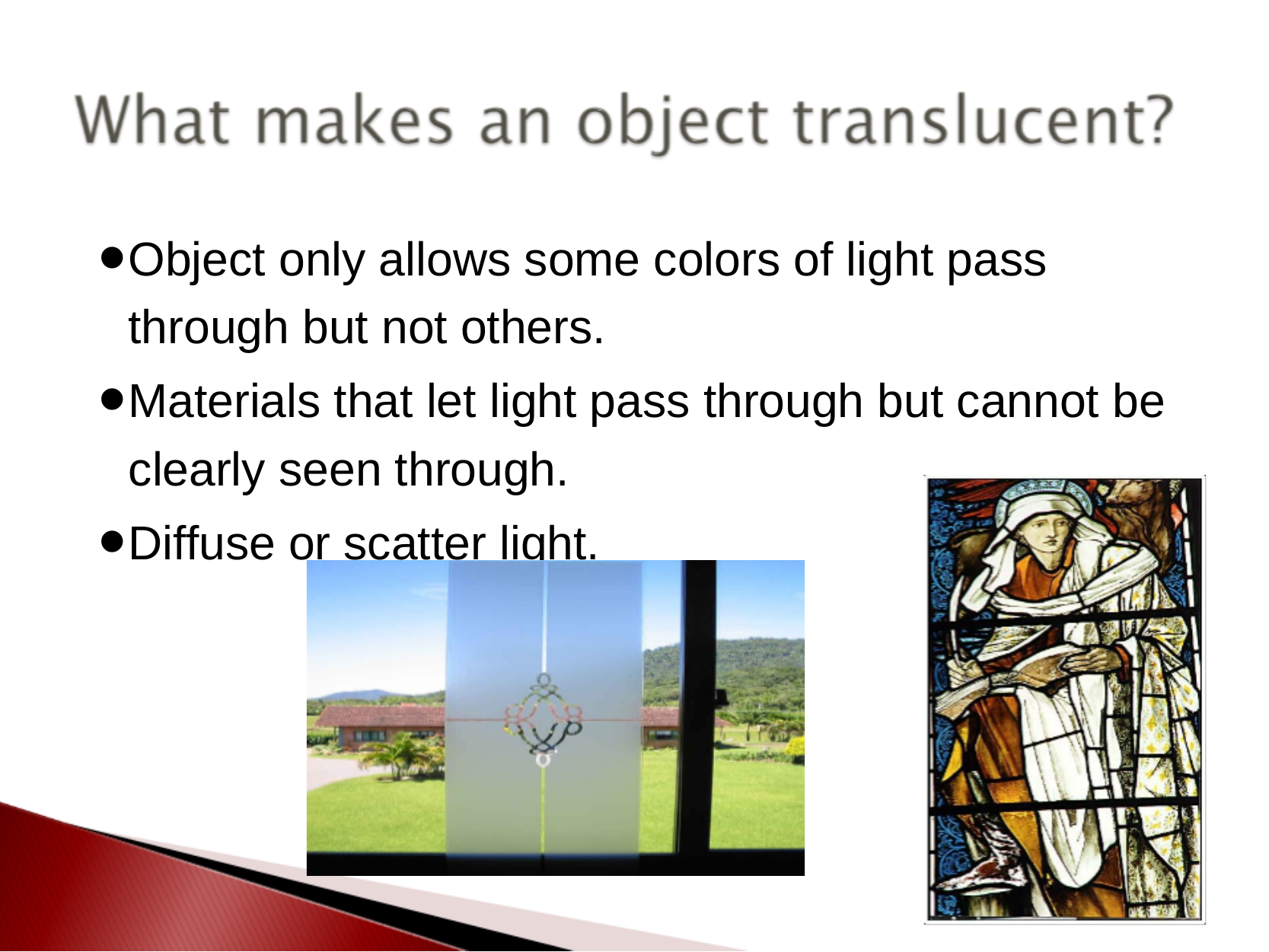

Object only allows some colors of light pass through but not others.
Materials that let light pass through but cannot be clearly seen through.
Diffuse or scatter light.